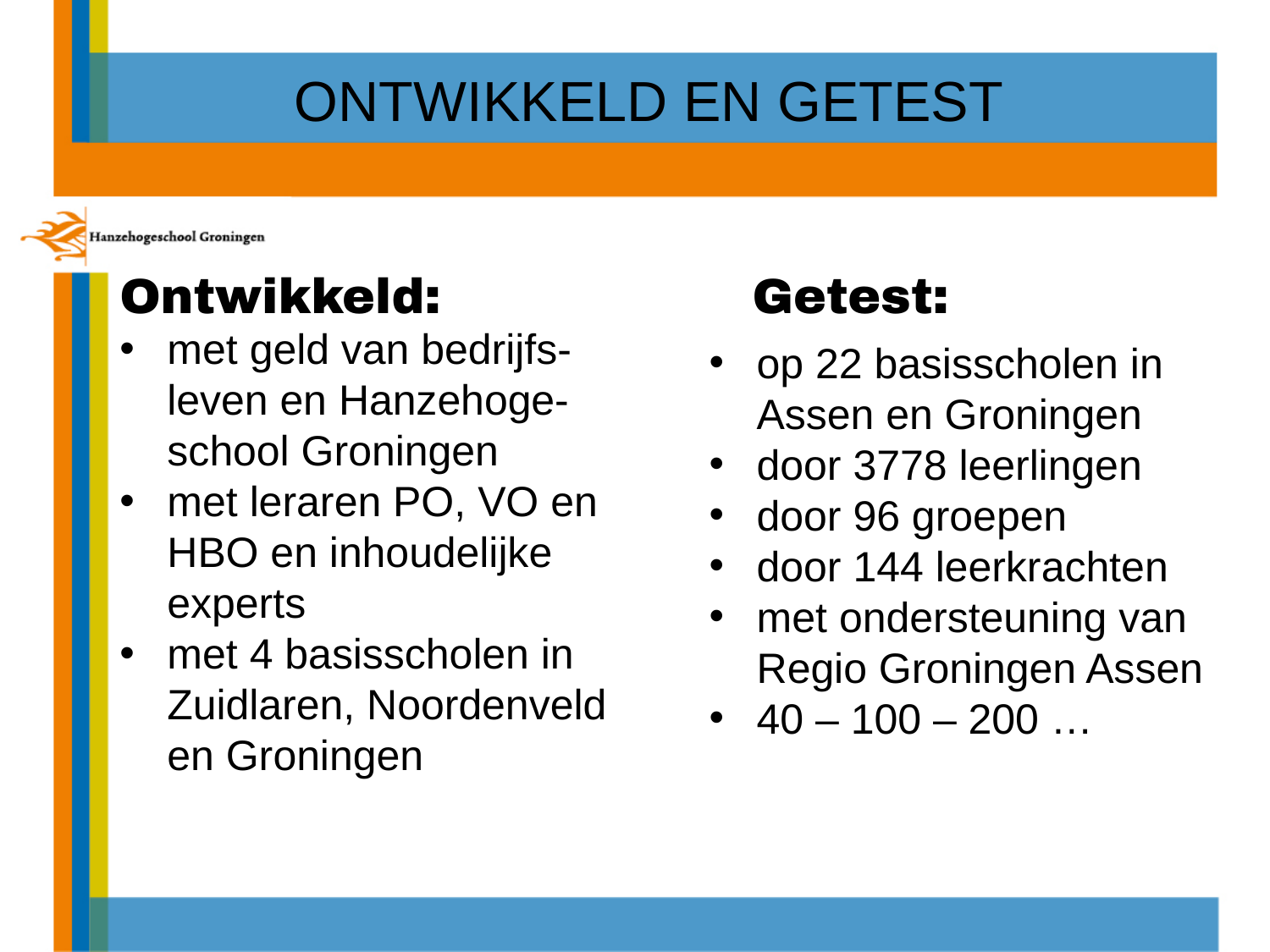

ONTWIKKELD EN GETEST
Getest:
Ontwikkeld:
met geld van bedrijfs-leven en Hanzehoge-school Groningen
met leraren PO, VO en HBO en inhoudelijke experts
met 4 basisscholen in Zuidlaren, Noordenveld en Groningen
op 22 basisscholen in Assen en Groningen
door 3778 leerlingen
door 96 groepen
door 144 leerkrachten
met ondersteuning van Regio Groningen Assen
40 – 100 – 200 …